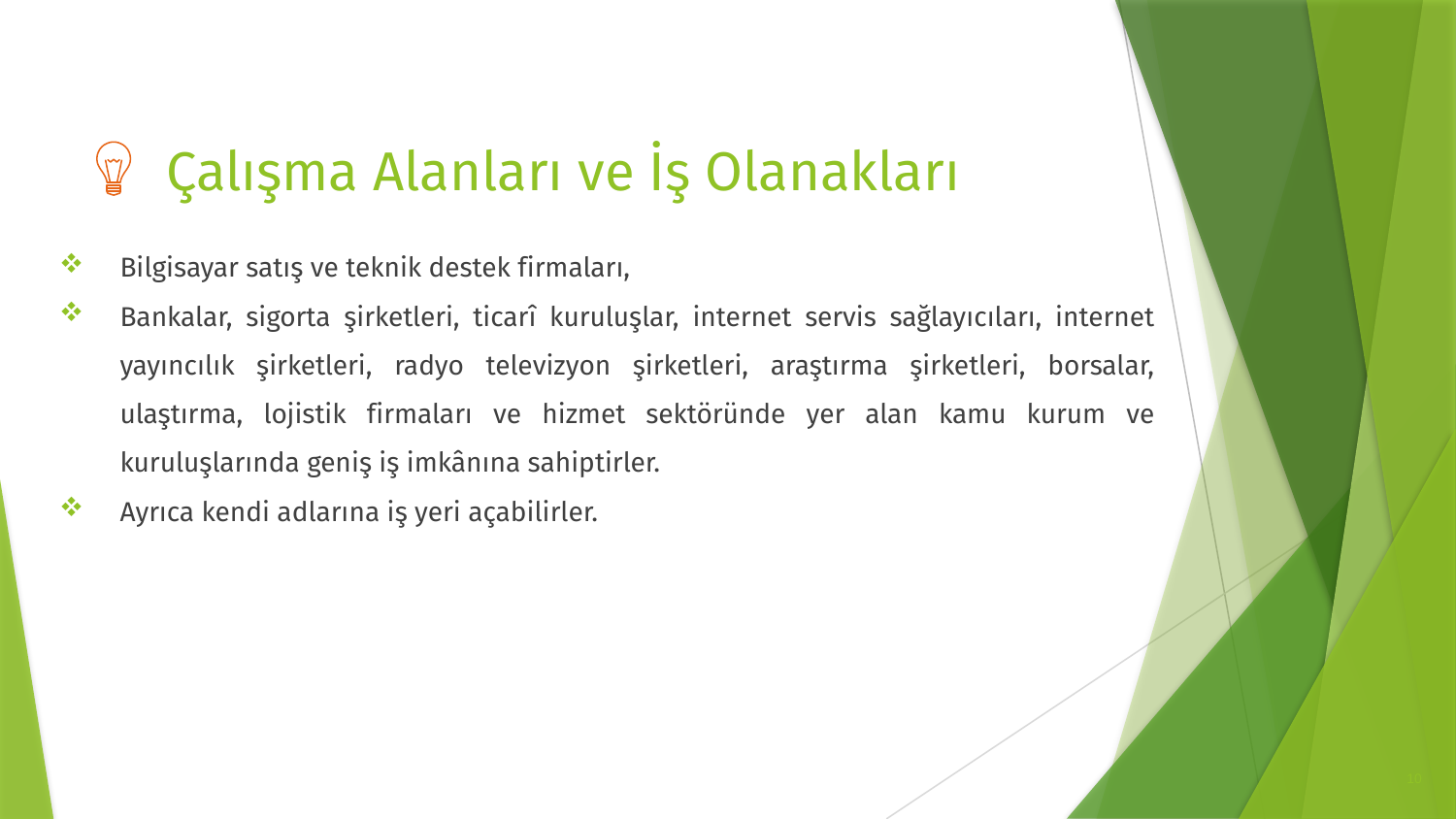

# Çalışma Alanları ve İş Olanakları

Bilgisayar satış ve teknik destek firmaları,
Bankalar, sigorta şirketleri, ticarî kuruluşlar, internet servis sağlayıcıları, internet yayıncılık şirketleri, radyo televizyon şirketleri, araştırma şirketleri, borsalar, ulaştırma, lojistik firmaları ve hizmet sektöründe yer alan kamu kurum ve kuruluşlarında geniş iş imkânına sahiptirler.
Ayrıca kendi adlarına iş yeri açabilirler.
10